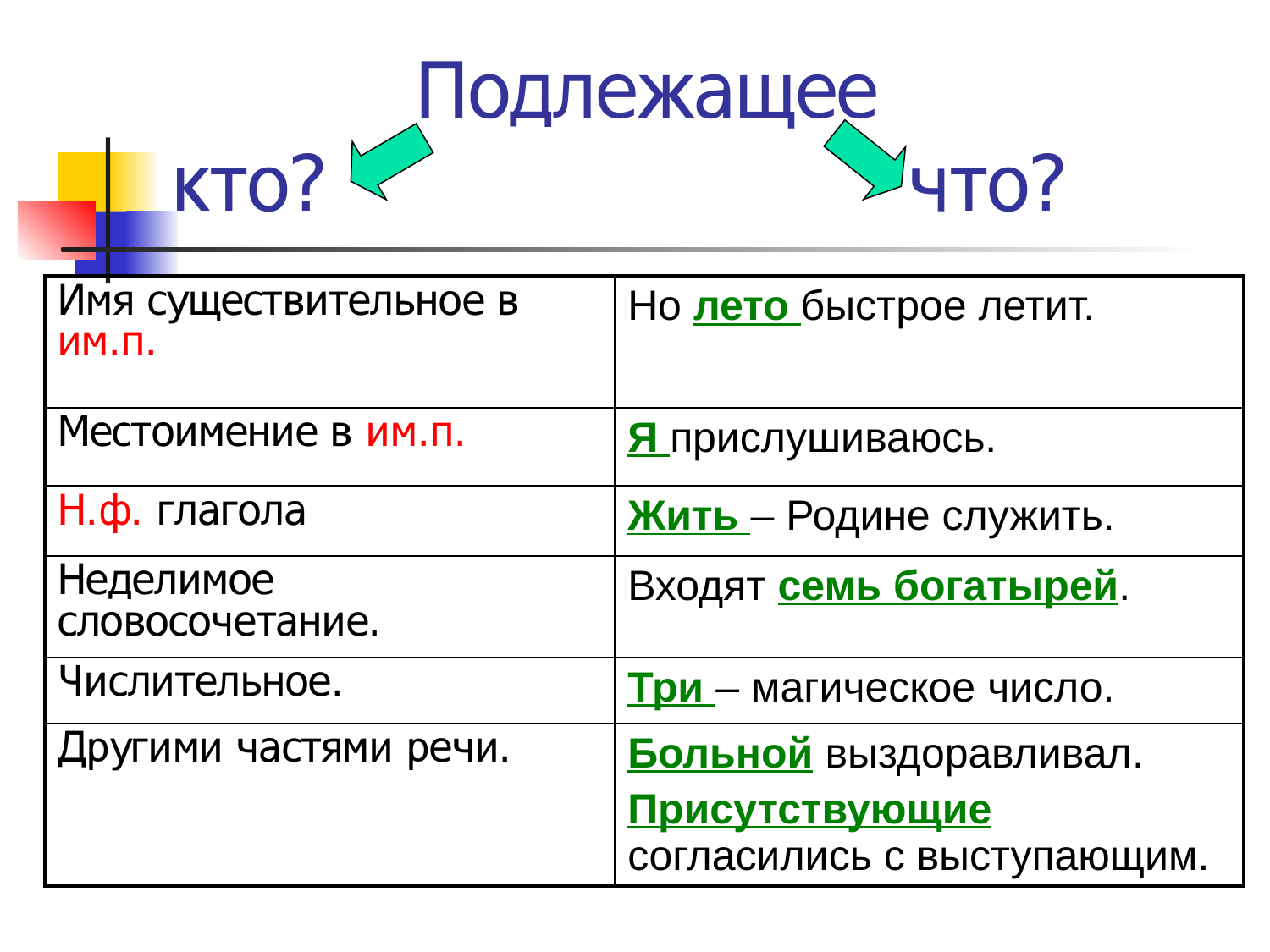

# Подлежащее кто?                        что?

| Имя существительное в им.п. | Но лето быстрое летит. |
| --- | --- |
| Местоимение в им.п. | Я прислушиваюсь. |
| Н.ф. глагола | Жить – Родине служить. |
| Неделимое словосочетание. | Входят семь богатырей. |
| Числительное. | Три – магическое число. |
| Другими частями речи. | Больной выздоравливал. Присутствующие согласились с выступающим. |